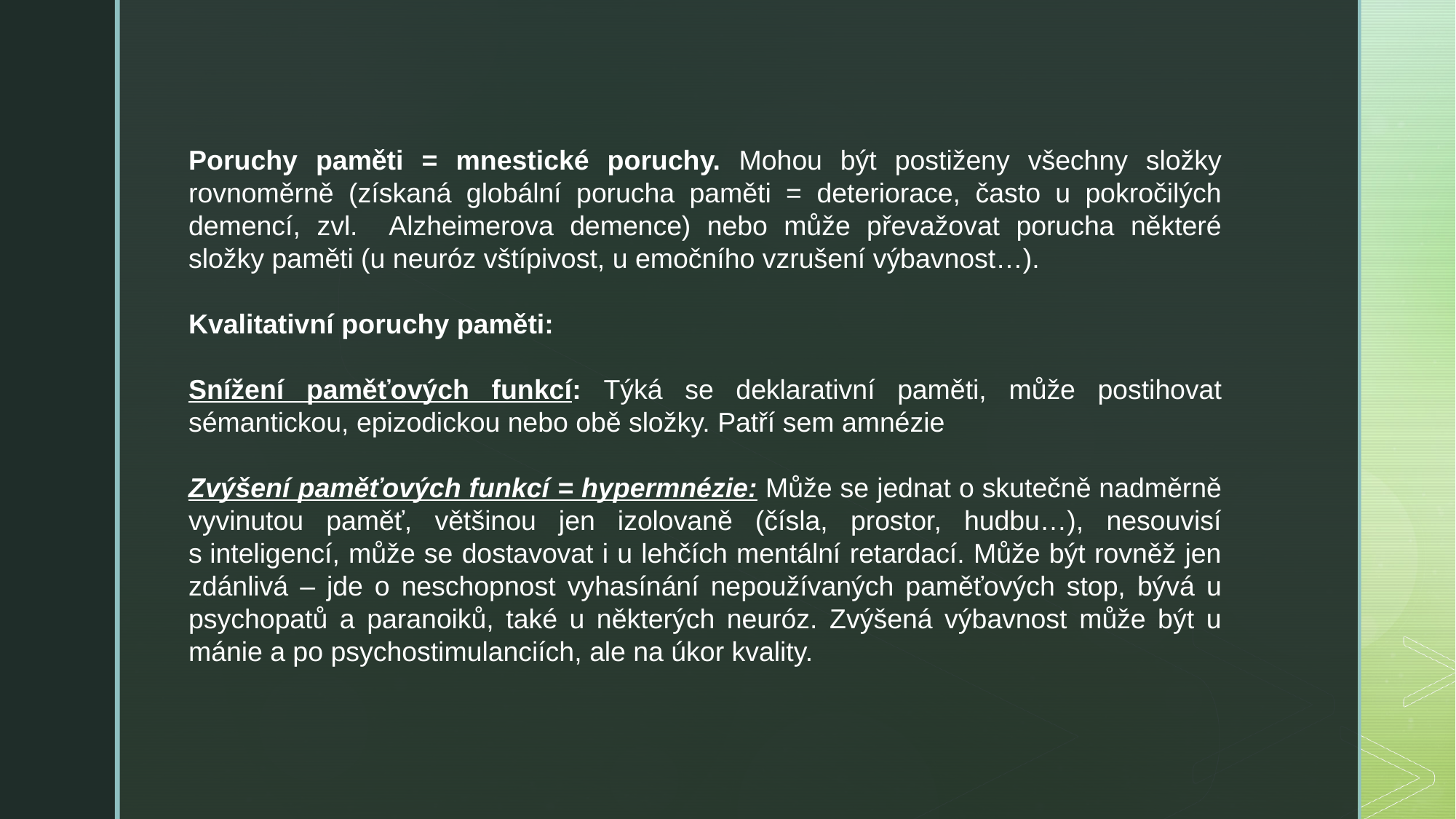

Poruchy paměti = mnestické poruchy. Mohou být postiženy všechny složky rovnoměrně (získaná globální porucha paměti = deteriorace, často u pokročilých demencí, zvl.  Alzheimerova demence) nebo může převažovat porucha některé složky paměti (u neuróz vštípivost, u emočního vzrušení výbavnost…).

Kvalitativní poruchy paměti:

Snížení paměťových funkcí: Týká se deklarativní paměti, může postihovat sémantickou, epizodickou nebo obě složky. Patří sem amnézie

Zvýšení paměťových funkcí = hypermnézie: Může se jednat o skutečně nadměrně vyvinutou paměť, většinou jen izolovaně (čísla, prostor, hudbu…), nesouvisí s inteligencí, může se dostavovat i u lehčích mentální retardací. Může být rovněž jen zdánlivá – jde o neschopnost vyhasínání nepoužívaných paměťových stop, bývá u psychopatů a paranoiků, také u některých neuróz. Zvýšená výbavnost může být u mánie a po psychostimulanciích, ale na úkor kvality.